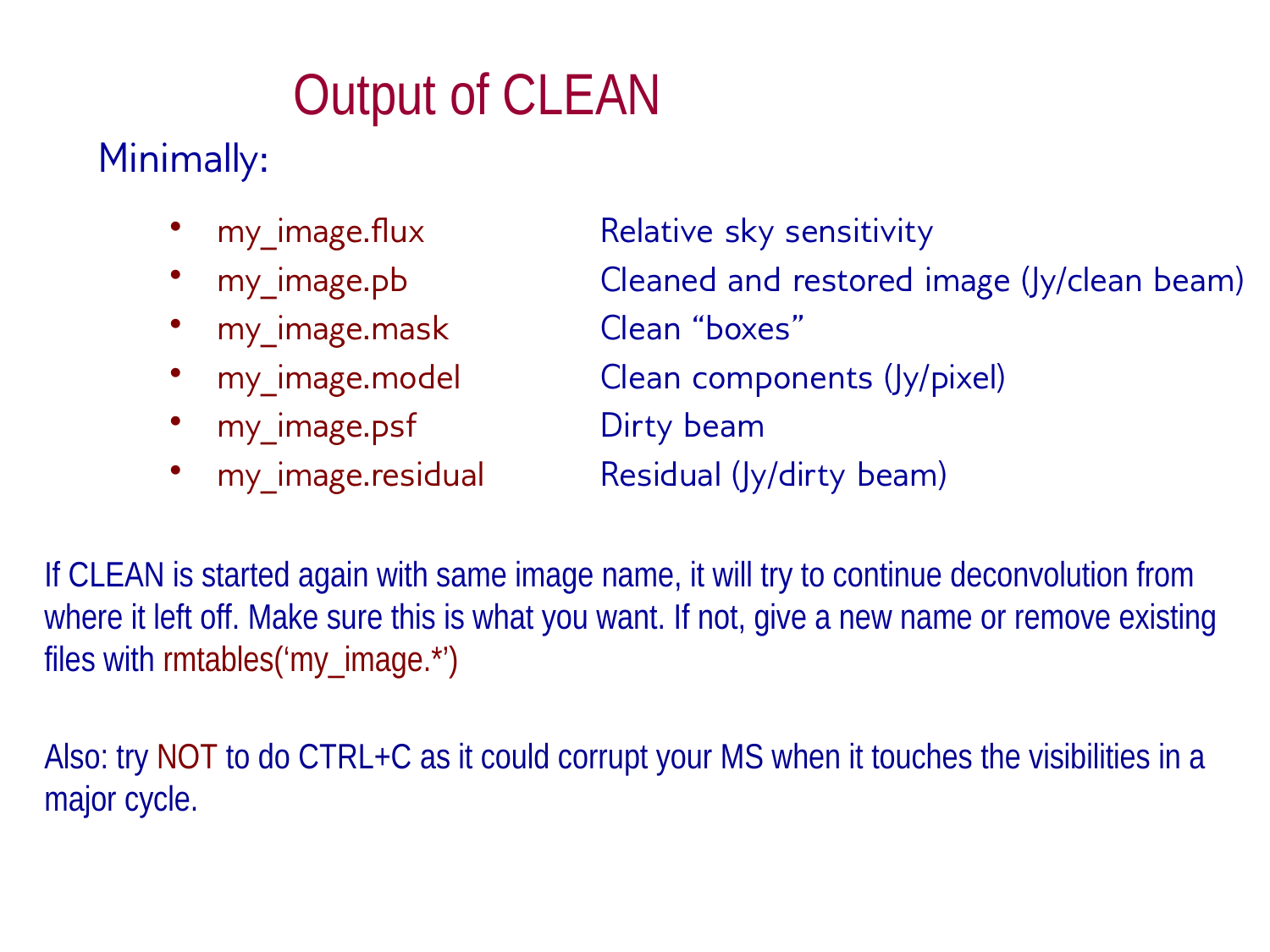

Output of CLEAN
Minimally:
my_image.flux
my_image.pb
my_image.mask
my_image.model
my_image.psf
my_image.residual
Relative sky sensitivity
Cleaned and restored image (Jy/clean beam)
Clean “boxes”
Clean components (Jy/pixel)
Dirty beam
Residual (Jy/dirty beam)
If CLEAN is started again with same image name, it will try to continue deconvolution from where it left off. Make sure this is what you want. If not, give a new name or remove existing files with rmtables(‘my_image.*’)

Also: try NOT to do CTRL+C as it could corrupt your MS when it touches the visibilities in a major cycle.